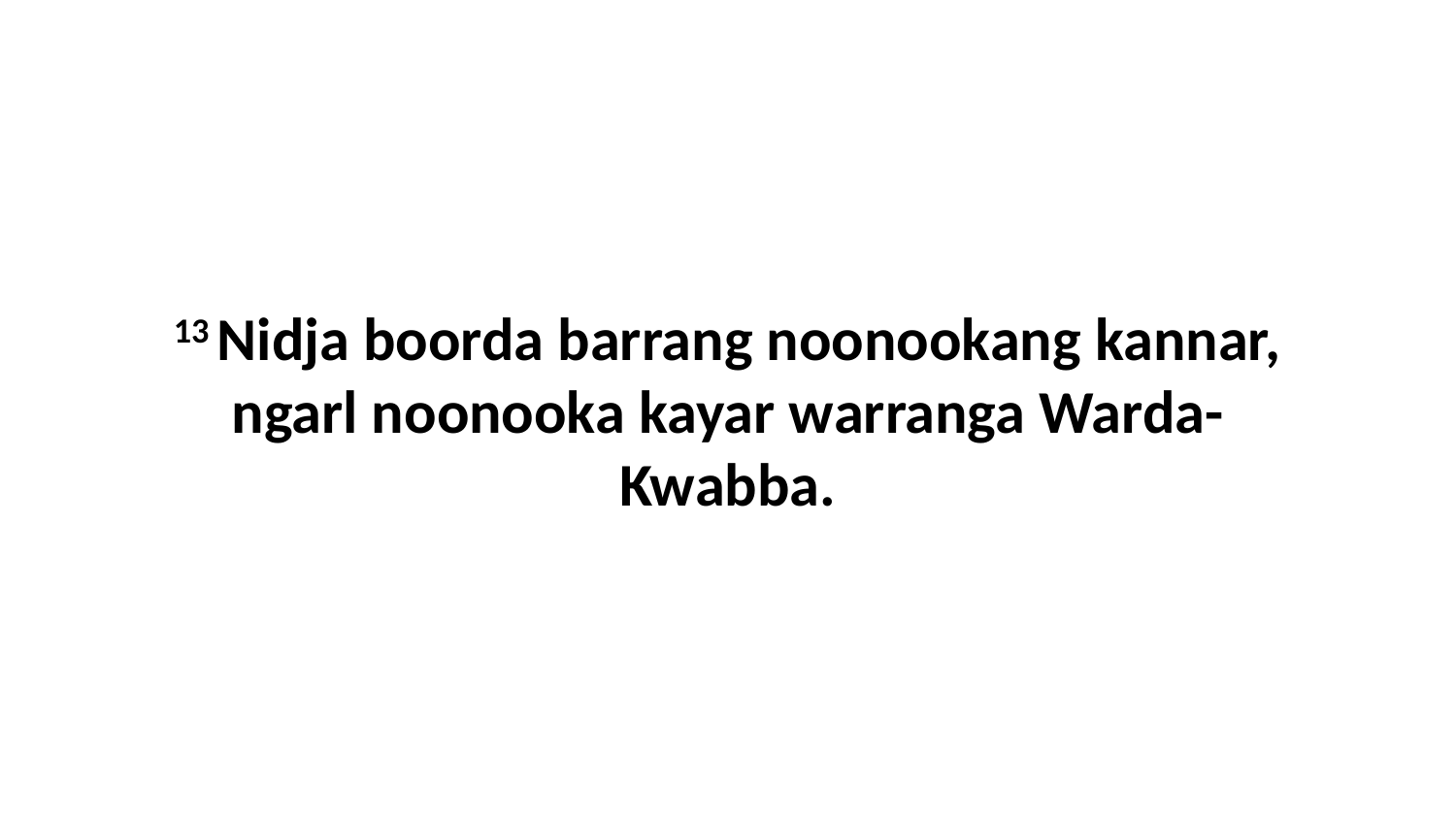

13 Nidja boorda barrang noonookang kannar, ngarl noonooka kayar warranga Warda-Kwabba.